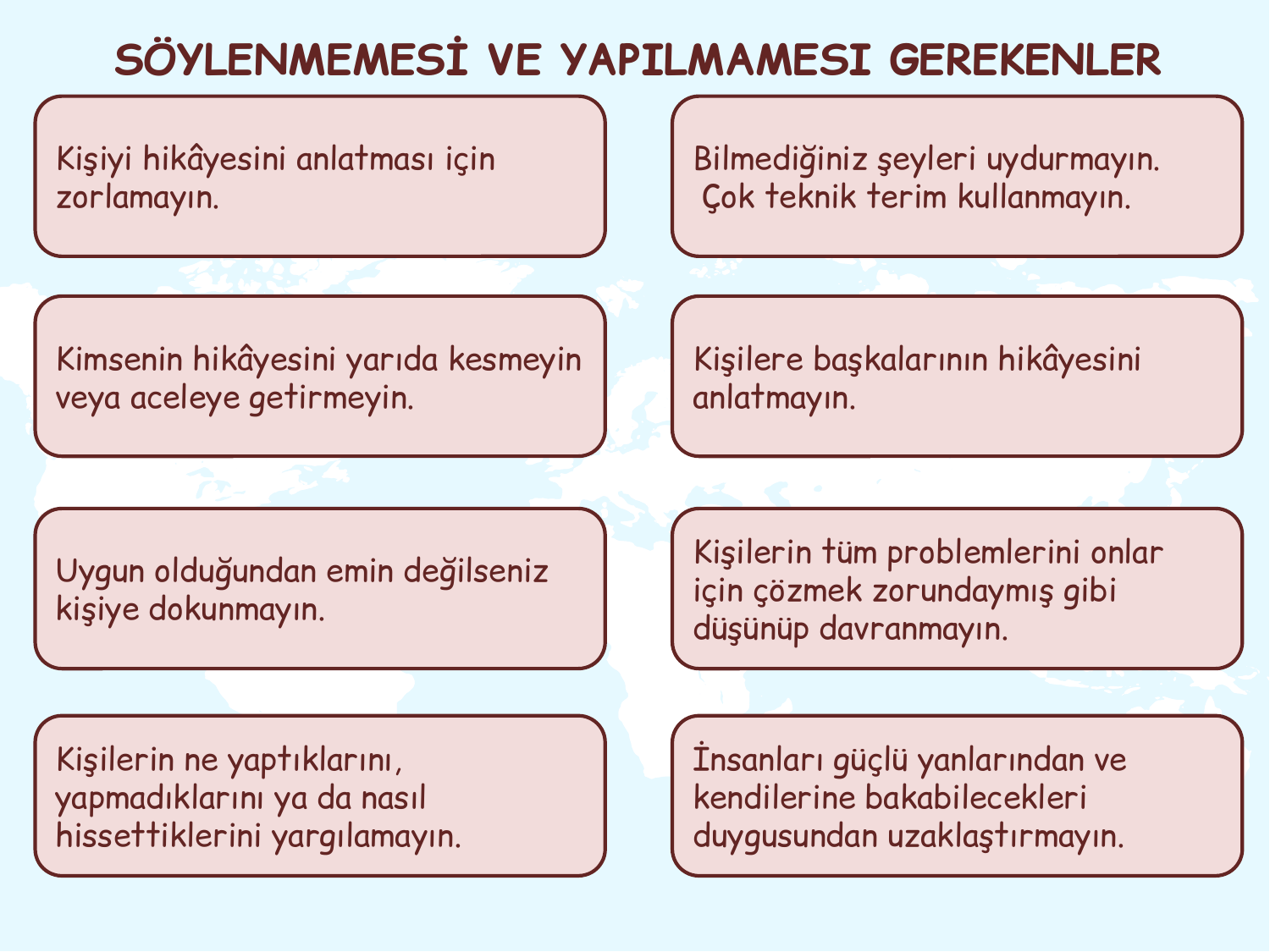

SÖYLENMEMESİ VE YAPILMAMESI GEREKENLER

Kişiyi hikâyesini anlatması için zorlamayın.
Bilmediğiniz şeyleri uydurmayın.
 Çok teknik terim kullanmayın.
Kimsenin hikâyesini yarıda kesmeyin veya aceleye getirmeyin.
Kişilere başkalarının hikâyesini anlatmayın.
Kişilerin tüm problemlerini onlar için çözmek zorundaymış gibi düşünüp davranmayın.
Uygun olduğundan emin değilseniz kişiye dokunmayın.
Kişilerin ne yaptıklarını, yapmadıklarını ya da nasıl hissettiklerini yargılamayın.
İnsanları güçlü yanlarından ve kendilerine bakabilecekleri duygusundan uzaklaştırmayın.